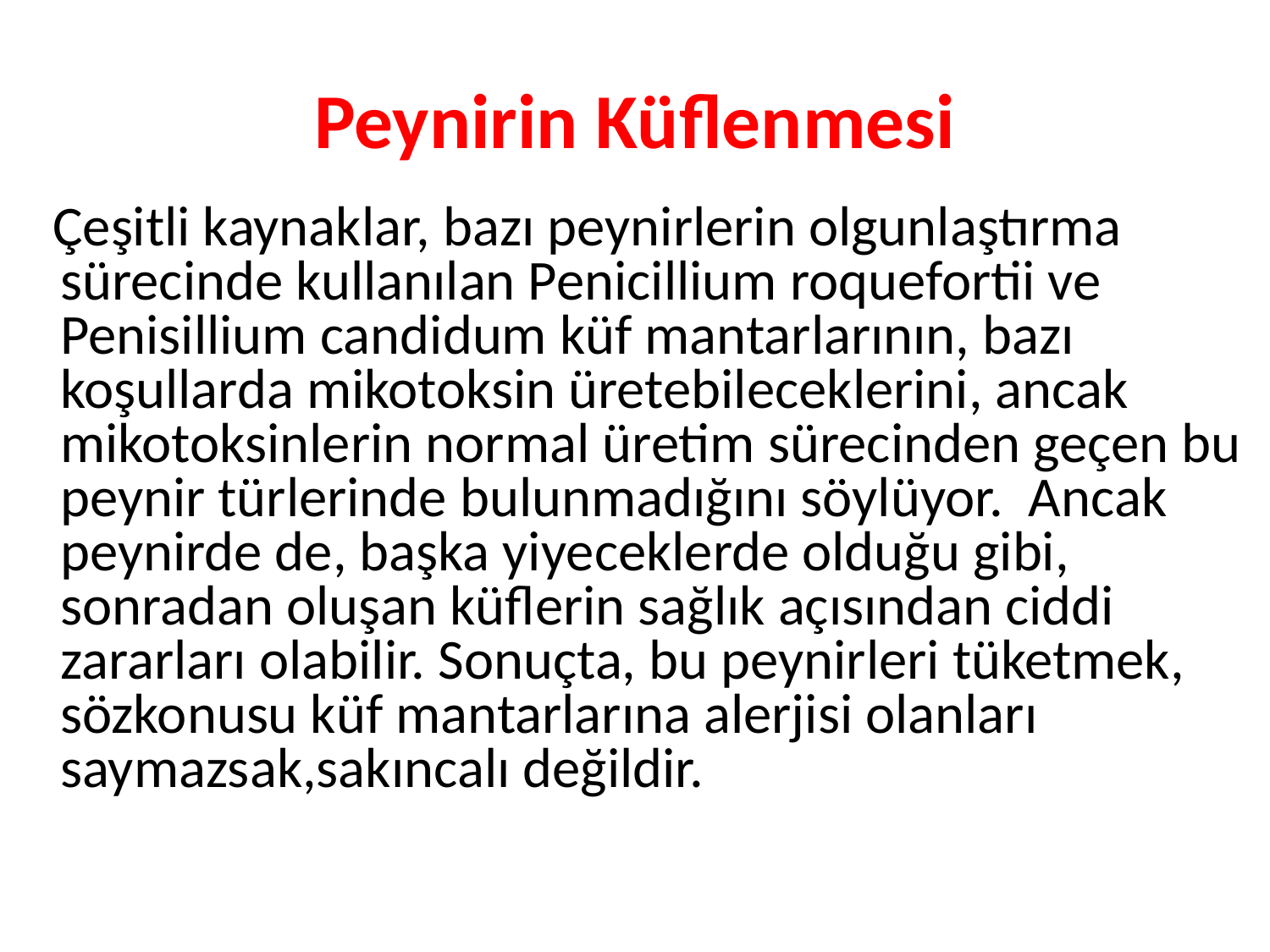

# Peynirin Küflenmesi
     Çeşitli kaynaklar, bazı peynirlerin olgunlaştırma sürecinde kullanılan Penicillium roquefortii ve Penisillium candidum küf mantarlarının, bazı koşullarda mikotoksin üretebileceklerini, ancak mikotoksinlerin normal üretim sürecinden geçen bu peynir türlerinde bulunmadığını söylüyor.  Ancak peynirde de, başka yiyeceklerde olduğu gibi, sonradan oluşan küflerin sağlık açısından ciddi zararları olabilir. Sonuçta, bu peynirleri tüketmek, sözkonusu küf mantarlarına alerjisi olanları saymazsak,sakıncalı değildir.